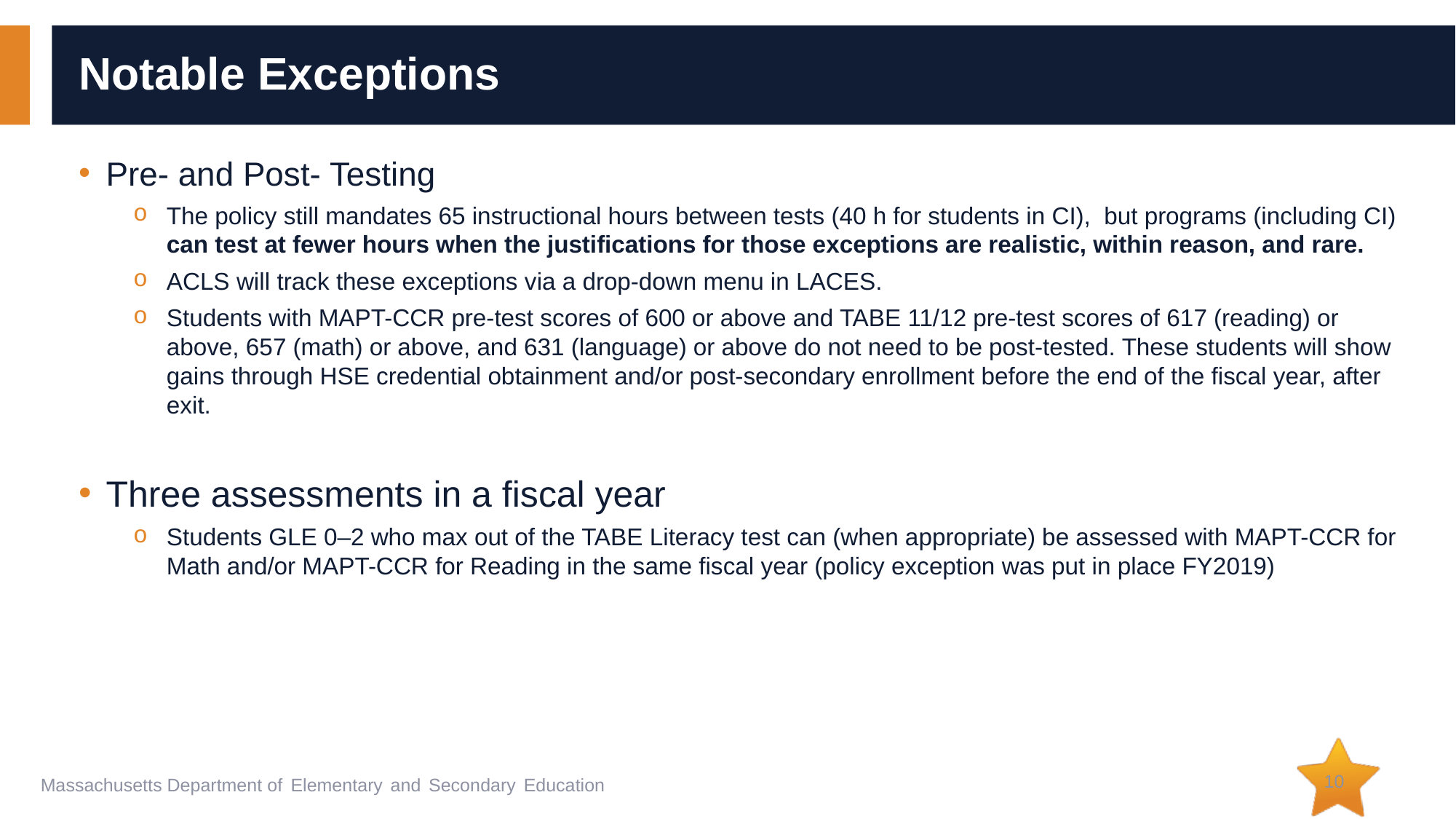

# Notable Exceptions
Pre- and Post- Testing
The policy still mandates 65 instructional hours between tests (40 h for students in CI),  but programs (including CI) can test at fewer hours when the justifications for those exceptions are realistic, within reason, and rare.
ACLS will track these exceptions via a drop-down menu in LACES.
Students with MAPT-CCR pre-test scores of 600 or above and TABE 11/12 pre-test scores of 617 (reading) or above, 657 (math) or above, and 631 (language) or above do not need to be post-tested. These students will show gains through HSE credential obtainment and/or post-secondary enrollment before the end of the fiscal year, after exit.

Three assessments in a fiscal year
Students GLE 0–2 who max out of the TABE Literacy test can (when appropriate) be assessed with MAPT-CCR for Math and/or MAPT-CCR for Reading in the same fiscal year (policy exception was put in place FY2019)

10